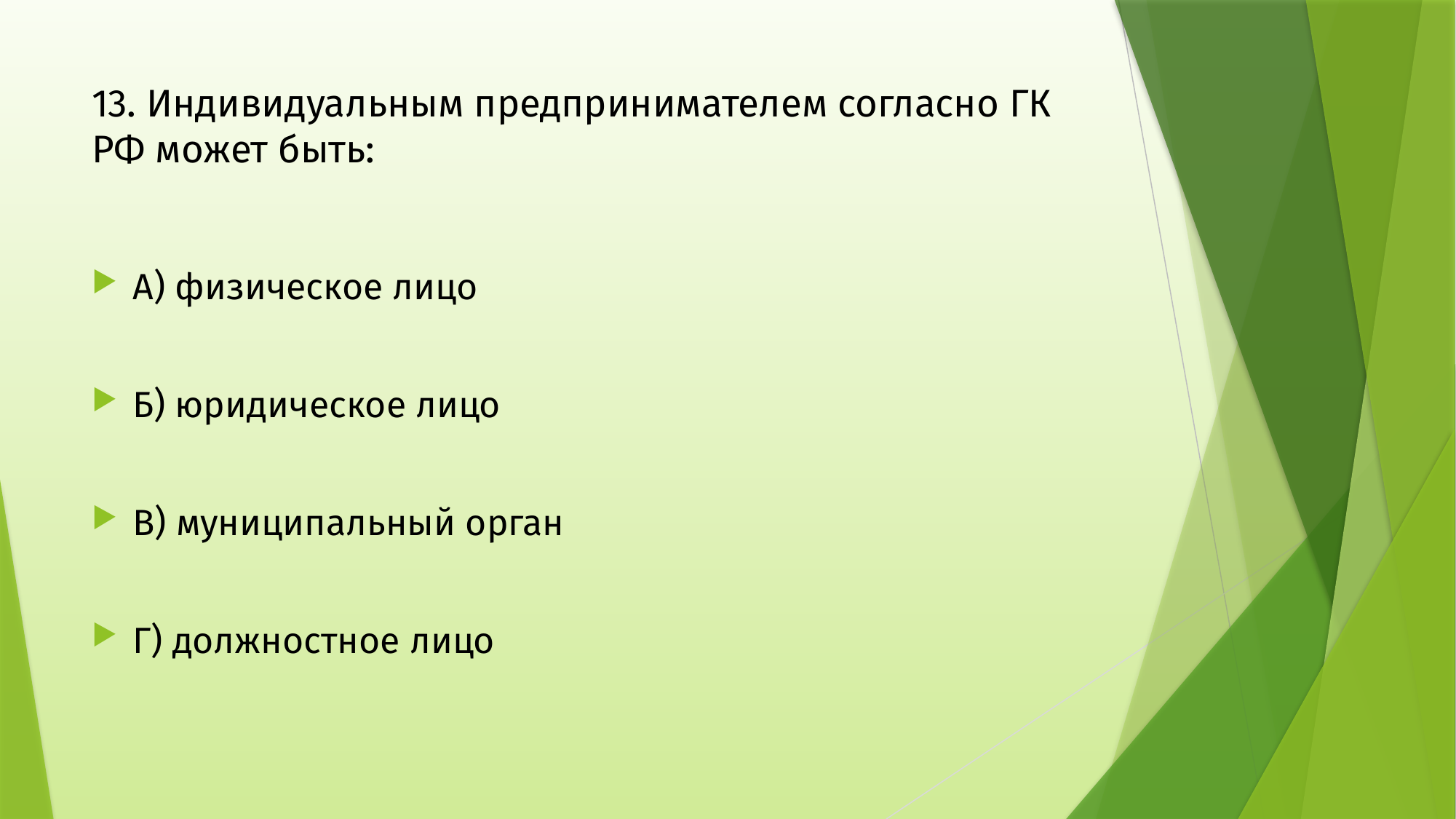

# 13. Индивидуальным предпринимателем согласно ГК РФ может быть:
А) физическое лицо

Б) юридическое лицо

В) муниципальный орган

Г) должностное лицо